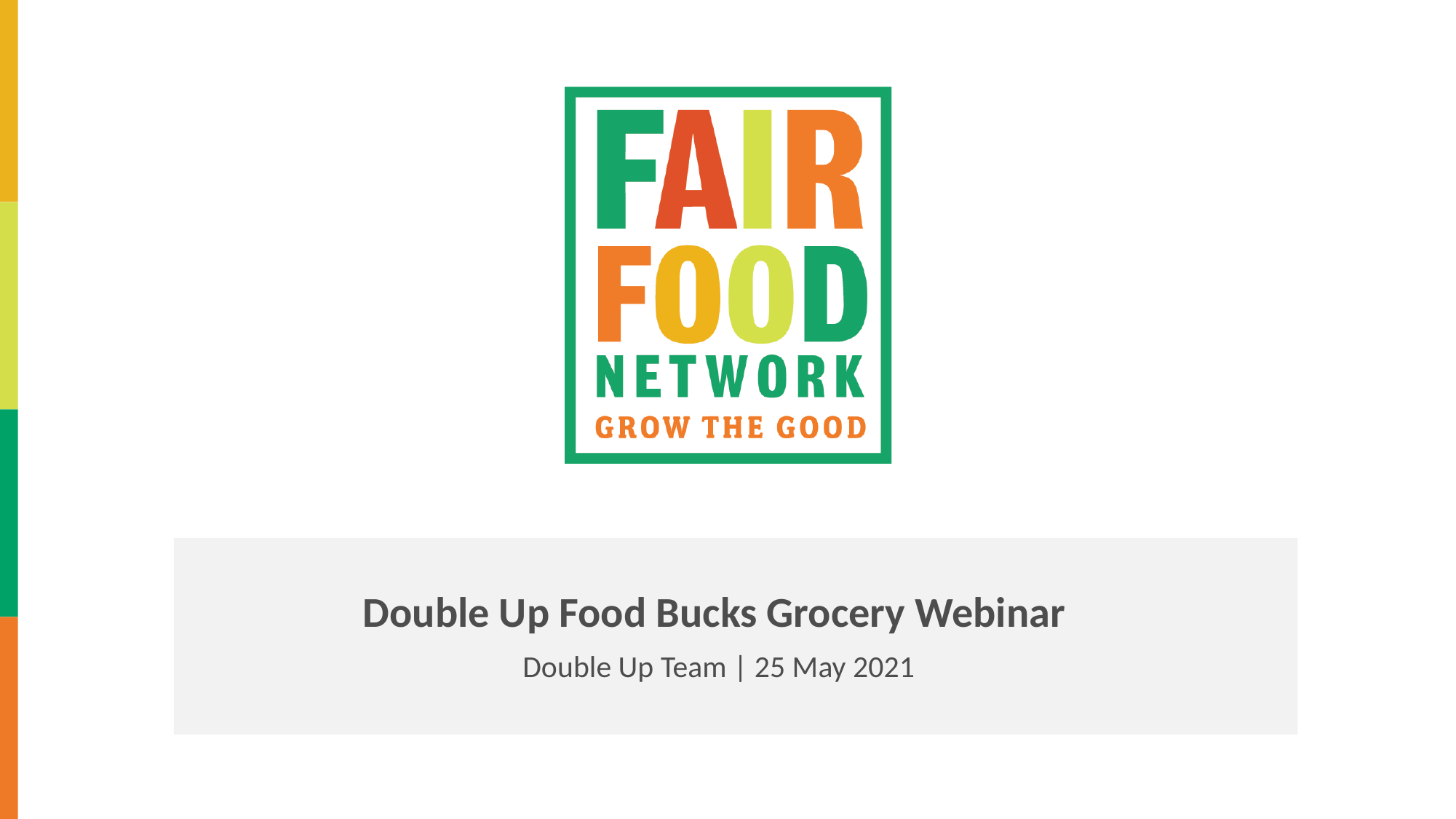

# Double Up Food Bucks Grocery Webinar
Double Up Team | 25 May 2021